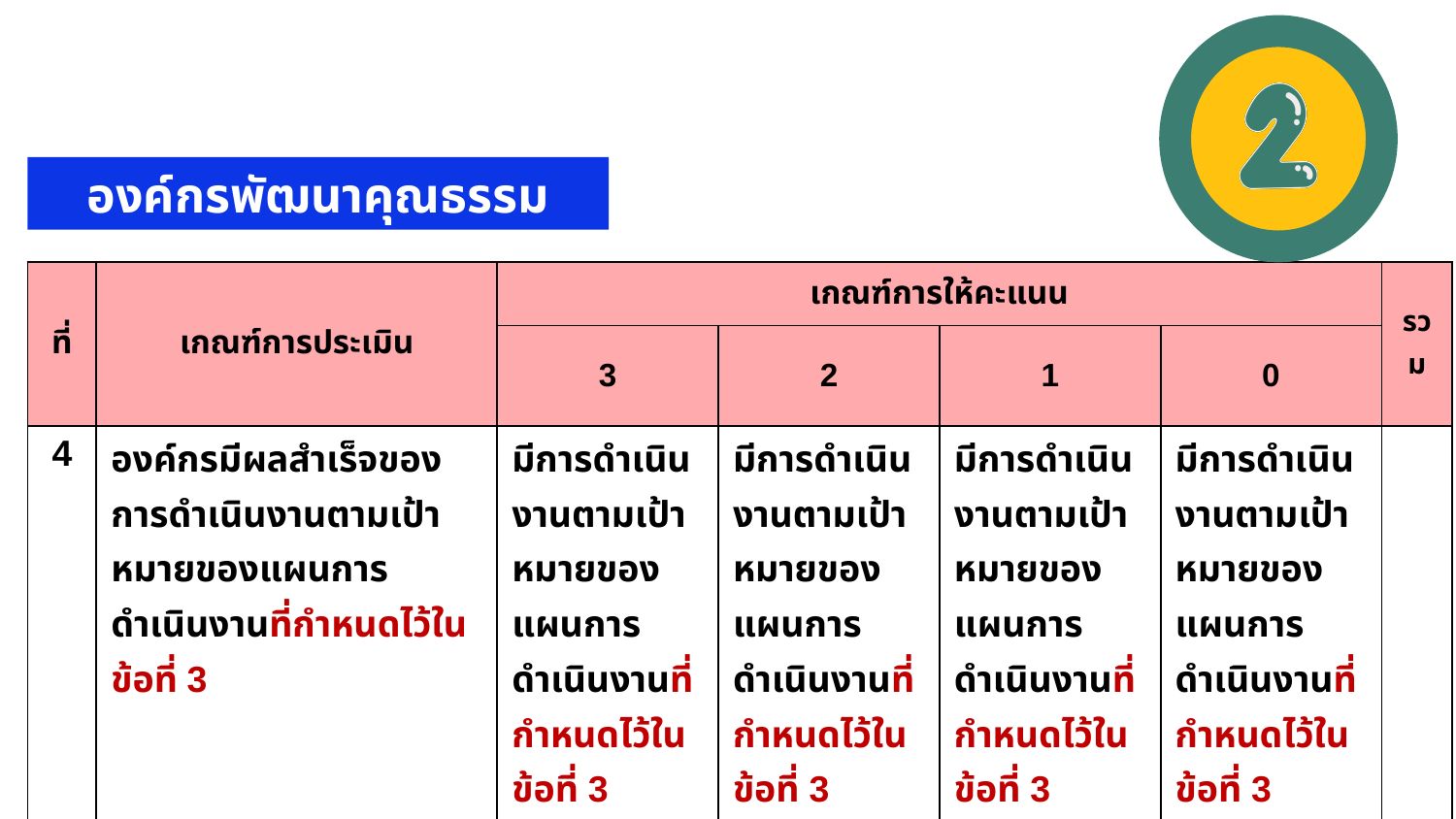

องค์กรพัฒนาคุณธรรม
| ที่ | เกณฑ์การประเมิน | เกณฑ์การให้คะแนน |  |  |  | รวม |
| --- | --- | --- | --- | --- | --- | --- |
|  |  | 3 | 2 | 1 | 0 |  |
| 4 | องค์กรมีผลสำเร็จของการดำเนินงานตามเป้าหมายของแผนการดำเนินงานที่กำหนดไว้ในข้อที่ 3 | มีการดำเนินงานตามเป้าหมายของแผนการดำเนินงานที่กำหนดไว้ใน ข้อที่ 3 และมีผลสำเร็จ 70 % ขึ้นไป | มีการดำเนินงานตามเป้าหมายของแผนการดำเนินงานที่กำหนดไว้ใน ข้อที่ 3 และมีผลสำเร็จ 60-69.99 % ขึ้นไป | มีการดำเนินงานตามเป้าหมายของแผนการดำเนินงานที่กำหนดไว้ใน ข้อที่ 3 และมีผลสำเร็จ 50-59.99 % ขึ้นไป | มีการดำเนินงานตามเป้าหมายของแผนการดำเนินงานที่กำหนดไว้ใน ข้อที่ 3 และมีผลสำเร็จ น้อยกว่า 50 % |  |